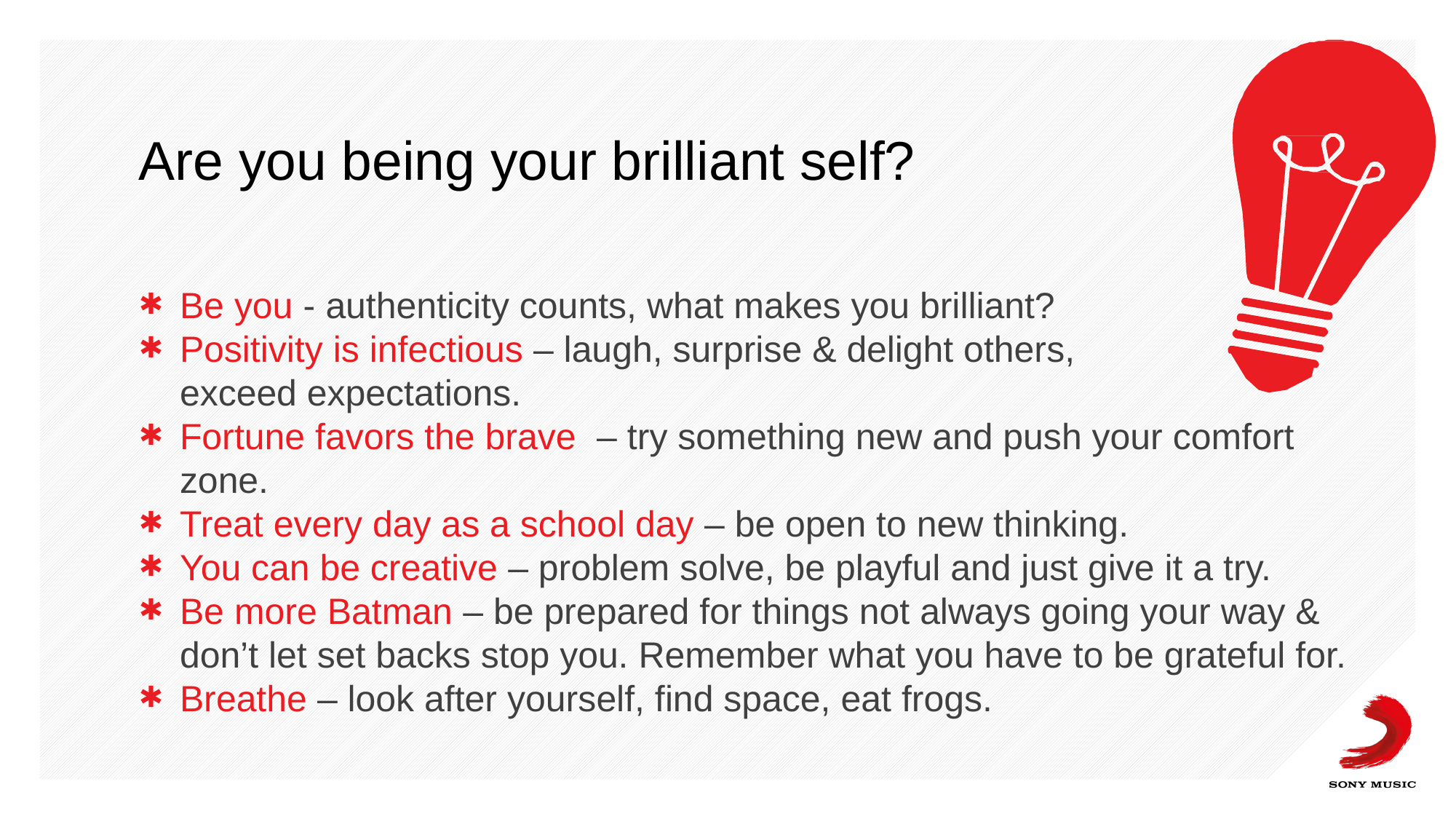

# Are you being your brilliant self?
Be you - authenticity counts, what makes you brilliant?
Positivity is infectious – laugh, surprise & delight others,
exceed expectations.
Fortune favors the brave  – try something new and push your comfort zone.
Treat every day as a school day – be open to new thinking.
You can be creative – problem solve, be playful and just give it a try.
Be more Batman – be prepared for things not always going your way & don’t let set backs stop you. Remember what you have to be grateful for.
Breathe – look after yourself, find space, eat frogs.